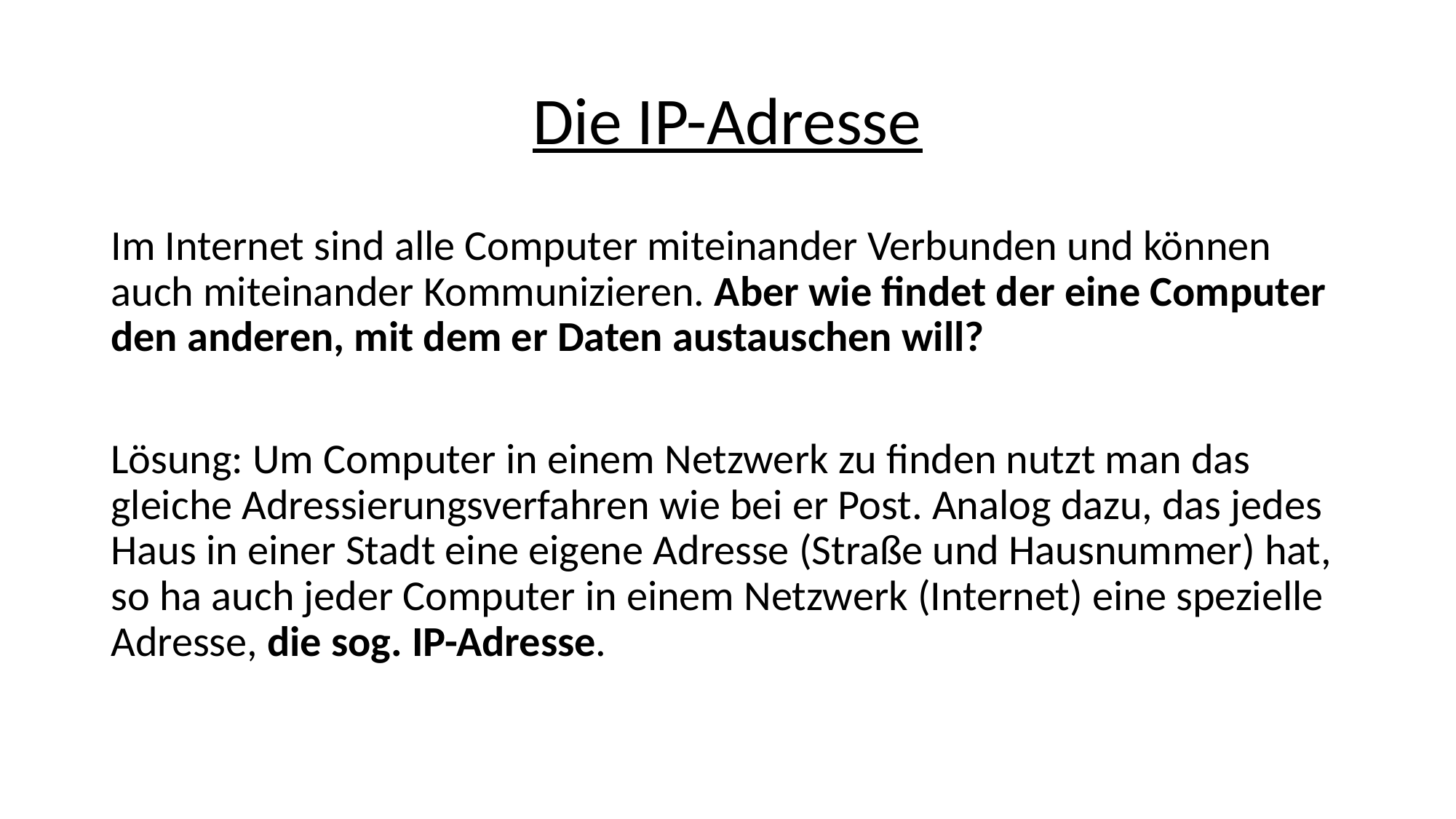

# Die IP-Adresse
Im Internet sind alle Computer miteinander Verbunden und können auch miteinander Kommunizieren. Aber wie findet der eine Computer den anderen, mit dem er Daten austauschen will?

Lösung: Um Computer in einem Netzwerk zu finden nutzt man das gleiche Adressierungsverfahren wie bei er Post. Analog dazu, das jedes Haus in einer Stadt eine eigene Adresse (Straße und Hausnummer) hat, so ha auch jeder Computer in einem Netzwerk (Internet) eine spezielle Adresse, die sog. IP-Adresse.